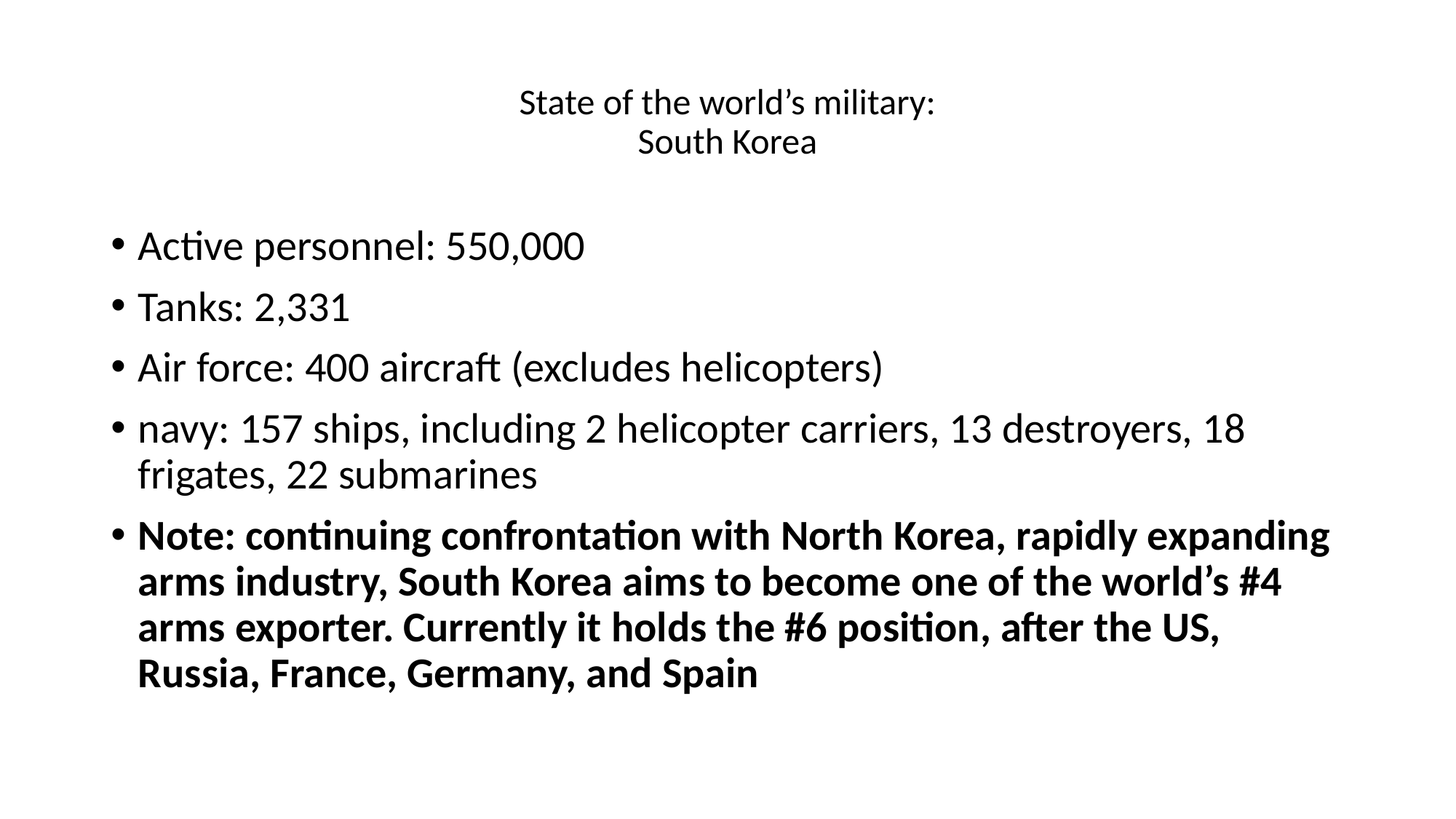

# State of the world’s military: South Korea
Active personnel: 550,000
Tanks: 2,331
Air force: 400 aircraft (excludes helicopters)
navy: 157 ships, including 2 helicopter carriers, 13 destroyers, 18 frigates, 22 submarines
Note: continuing confrontation with North Korea, rapidly expanding arms industry, South Korea aims to become one of the world’s #4 arms exporter. Currently it holds the #6 position, after the US, Russia, France, Germany, and Spain